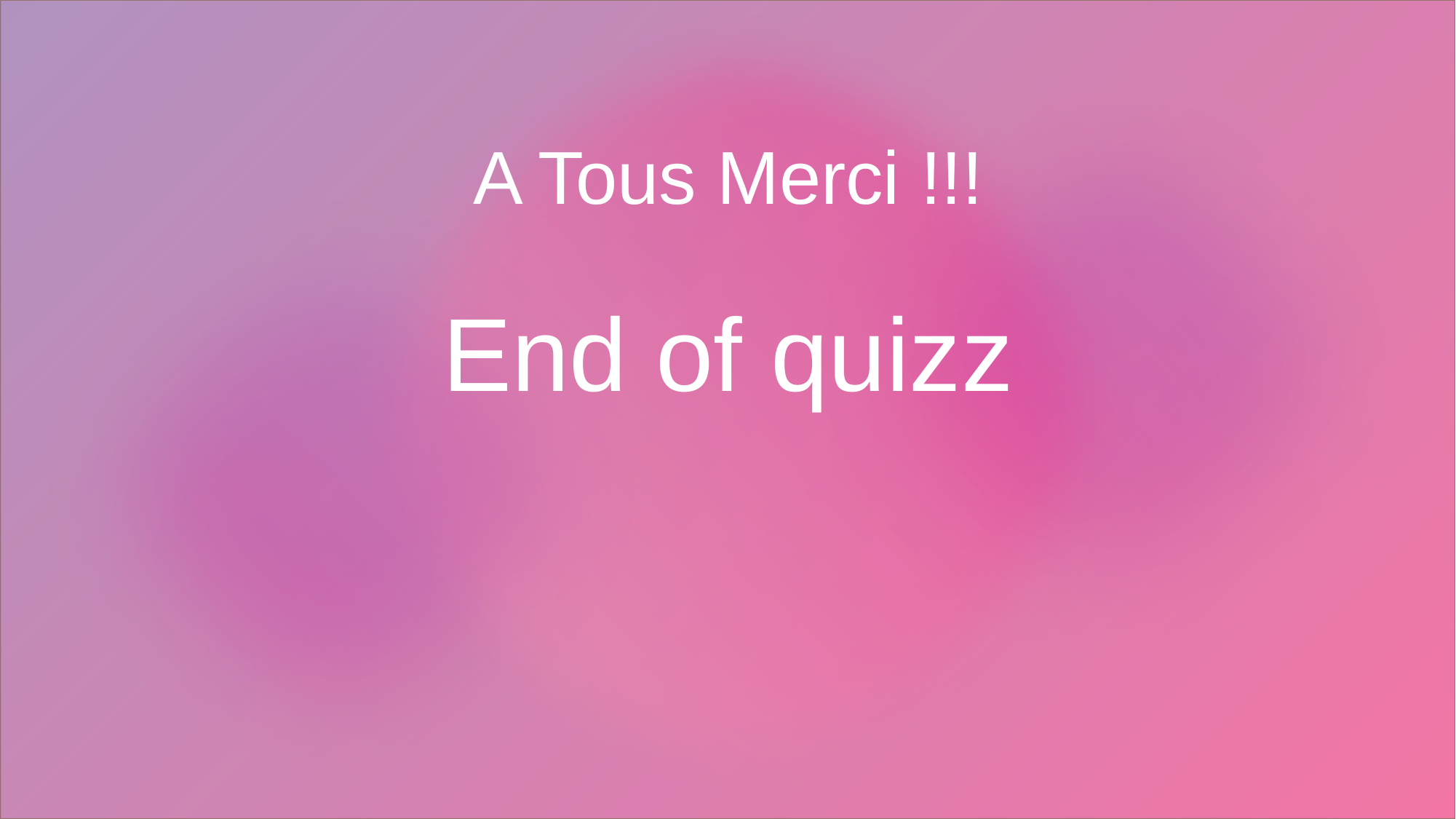

# A Tous Merci !!! End of quizz